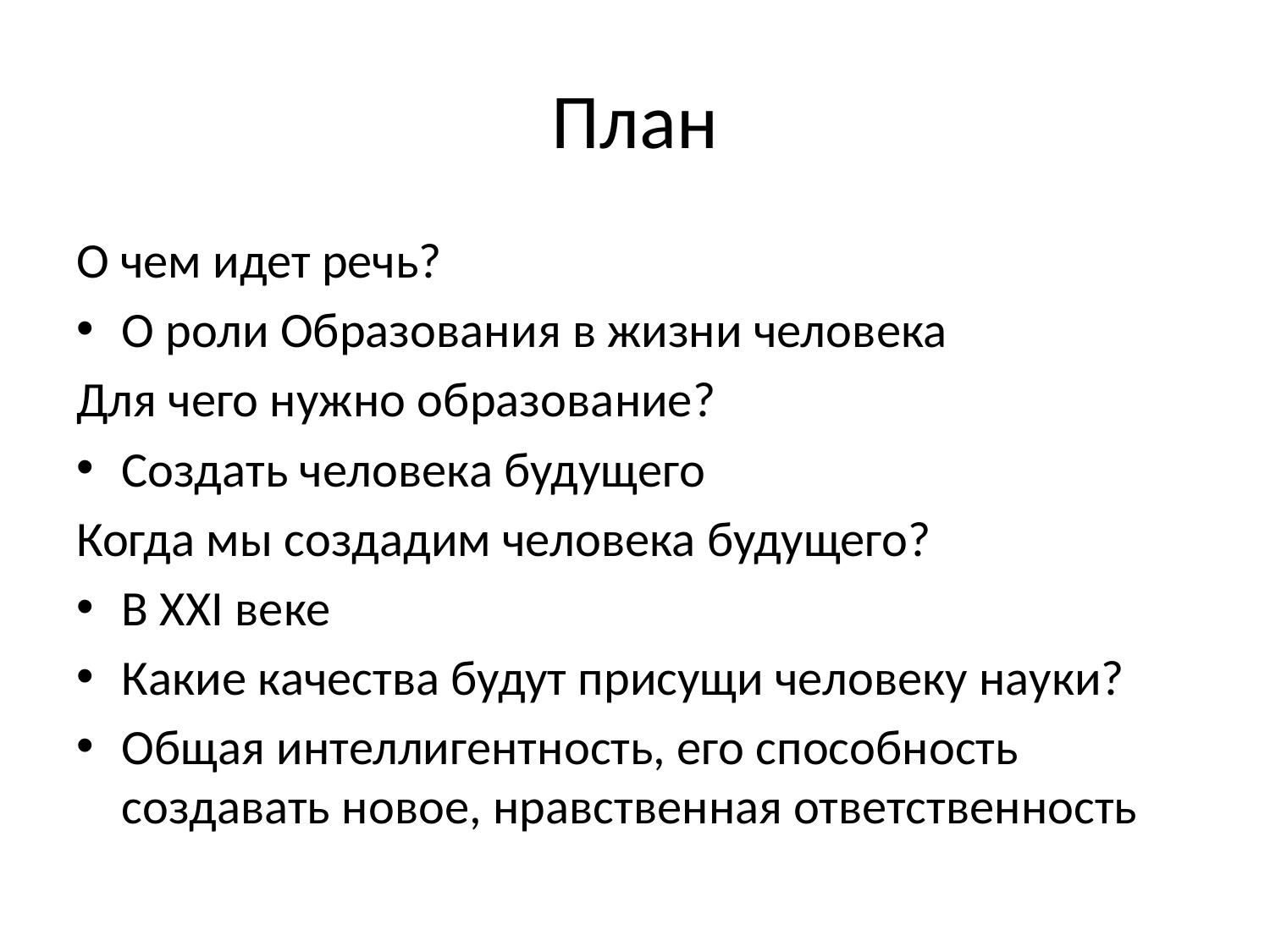

# План
О чем идет речь?
О роли Образования в жизни человека
Для чего нужно образование?
Создать человека будущего
Когда мы создадим человека будущего?
В XXI веке
Какие качества будут присущи человеку науки?
Общая интеллигентность, его способность создавать новое, нравственная ответственность